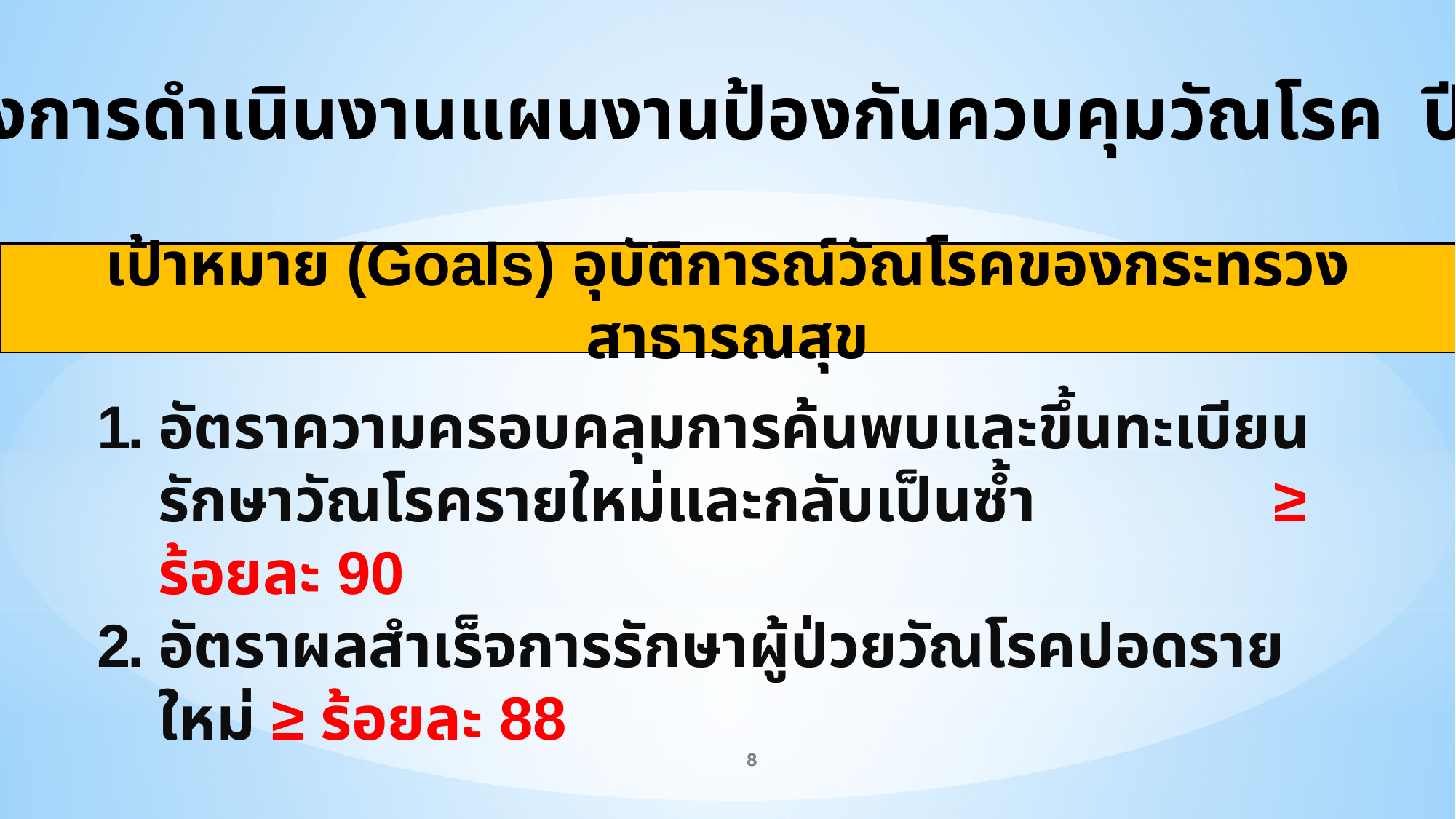

แนวทางการดำเนินงานแผนงานป้องกันควบคุมวัณโรค  ปี 2566
เป้าหมาย (Goals) อุบัติการณ์วัณโรคของกระทรวงสาธารณสุข
อัตราความครอบคลุมการค้นพบและขึ้นทะเบียนรักษาวัณโรครายใหม่และกลับเป็นซ้ำ               ≥ ร้อยละ 90
อัตราผลสำเร็จการรักษาผู้ป่วยวัณโรคปอดรายใหม่ ≥ ร้อยละ 88

8